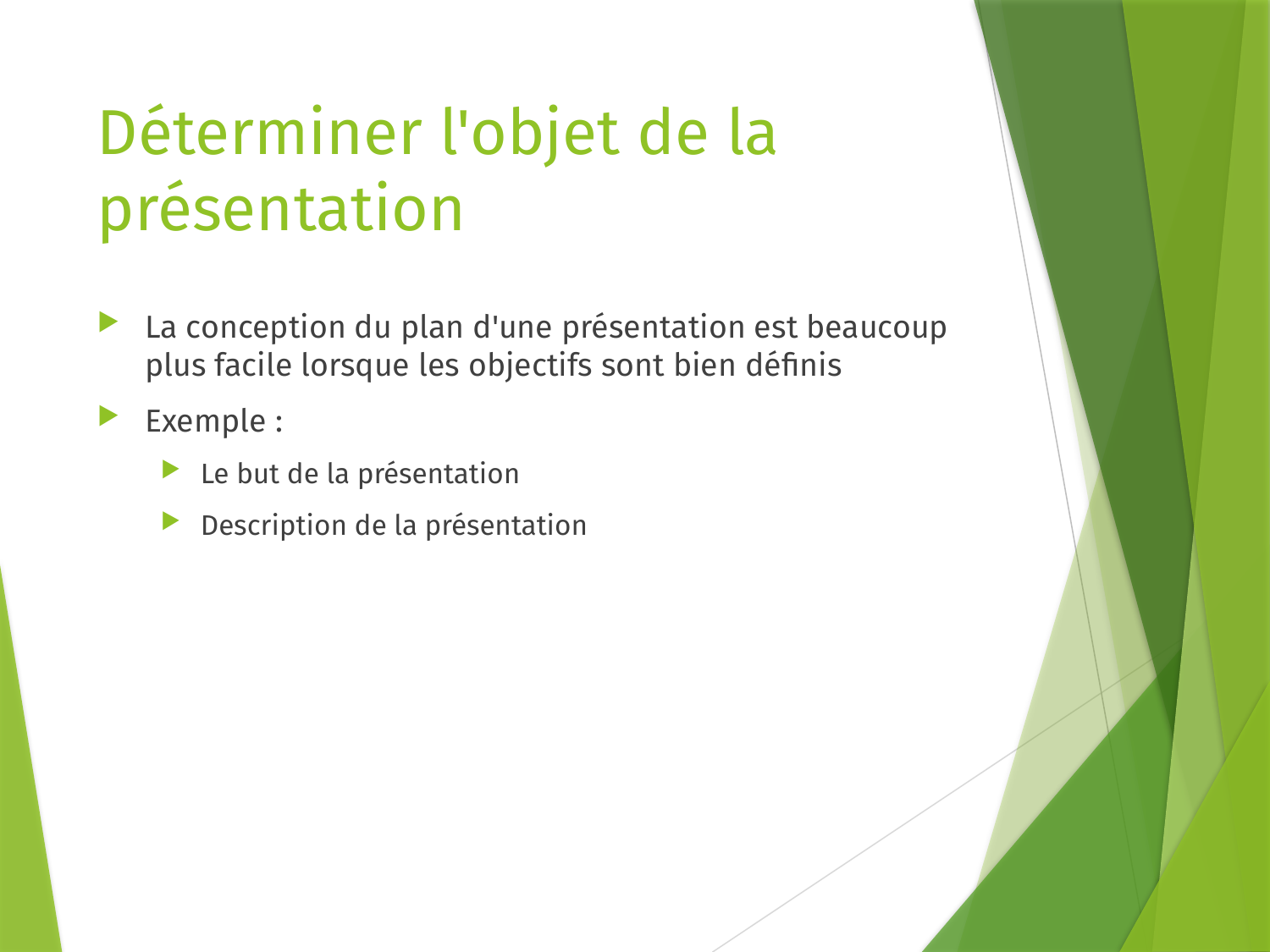

# Déterminer l'objet de la présentation
La conception du plan d'une présentation est beaucoup plus facile lorsque les objectifs sont bien définis
Exemple :
Le but de la présentation
Description de la présentation